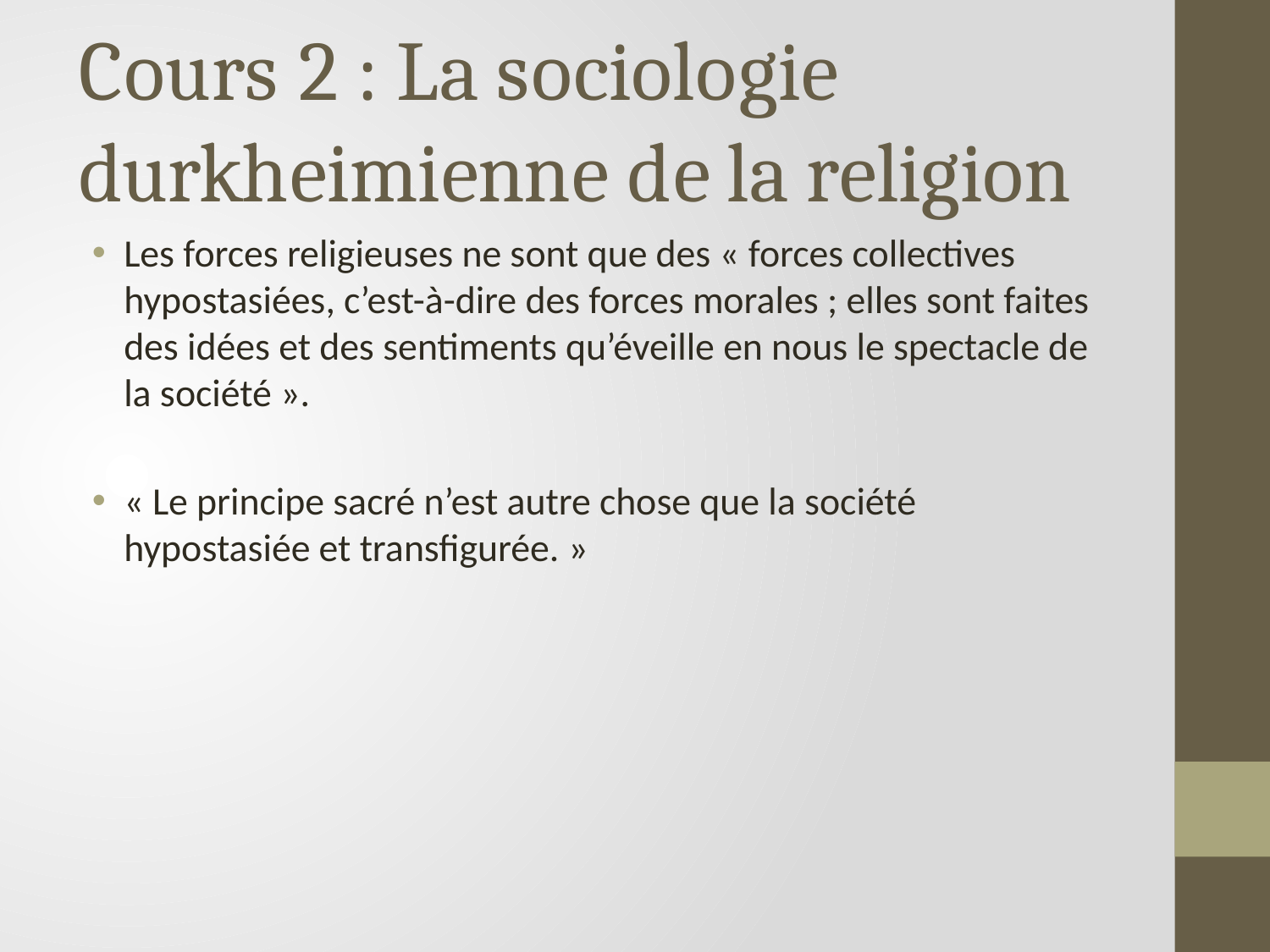

# Cours 2 : La sociologie durkheimienne de la religion
Les forces religieuses ne sont que des « forces collectives hypostasiées, c’est-à-dire des forces morales ; elles sont faites des idées et des sentiments qu’éveille en nous le spectacle de la société ».

« Le principe sacré n’est autre chose que la société hypostasiée et transfigurée. »